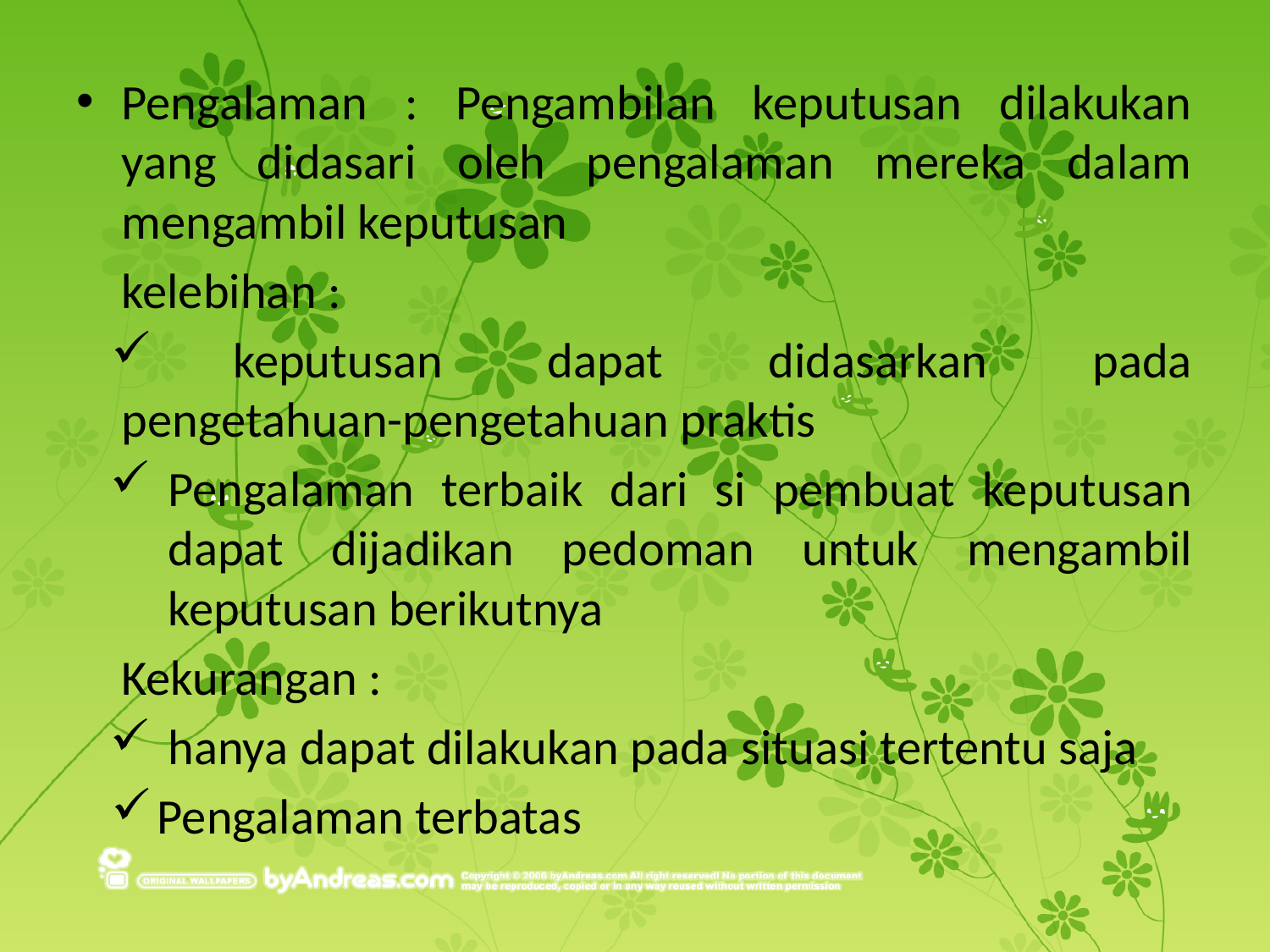

Pengalaman : Pengambilan keputusan dilakukan yang didasari oleh pengalaman mereka dalam mengambil keputusan
	kelebihan :
	keputusan dapat didasarkan pada pengetahuan-pengetahuan praktis
Pengalaman terbaik dari si pembuat keputusan dapat dijadikan pedoman untuk mengambil keputusan berikutnya
Kekurangan :
hanya dapat dilakukan pada situasi tertentu saja
Pengalaman terbatas